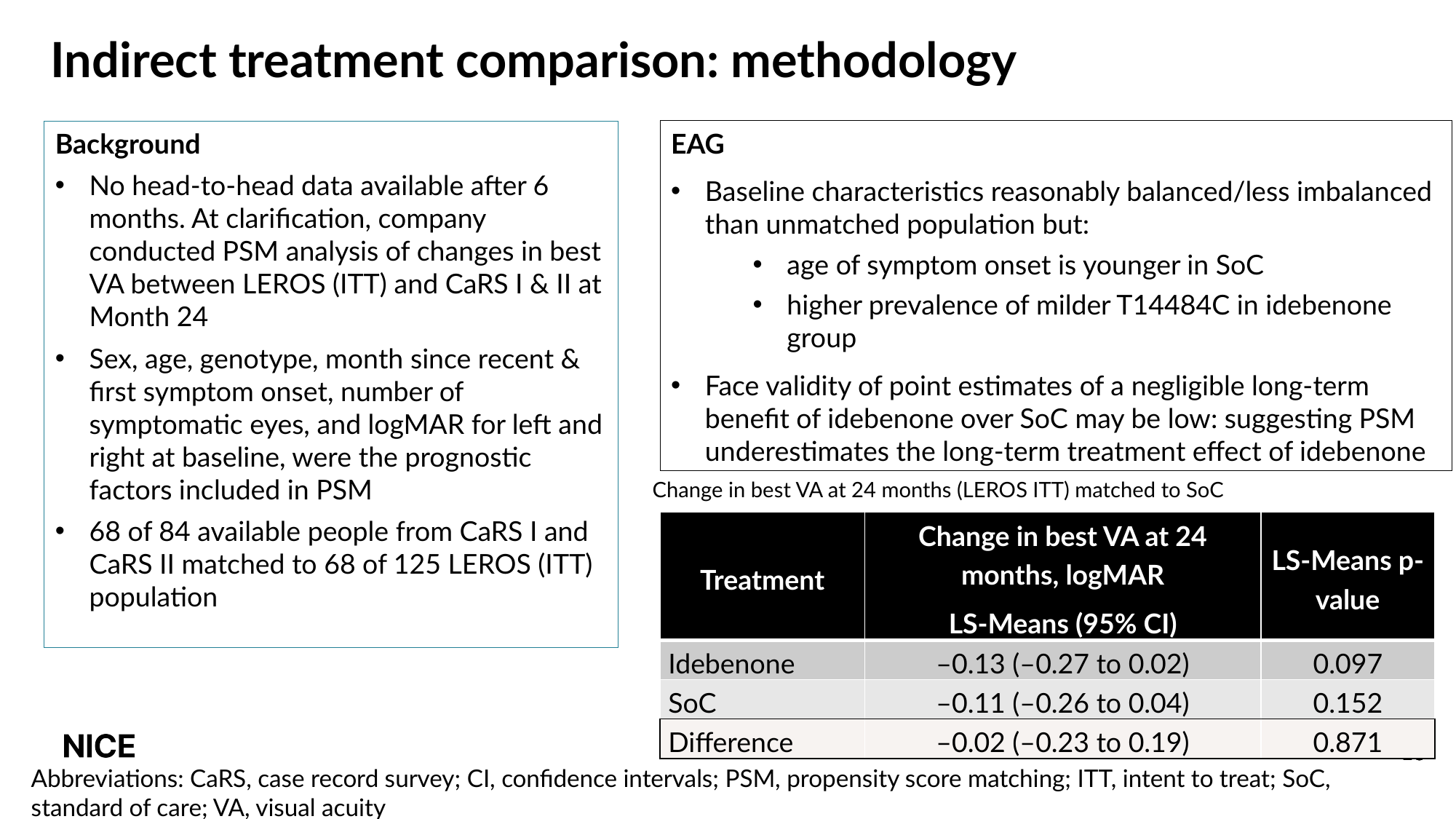

# Indirect treatment comparison: methodology
EAG
Baseline characteristics reasonably balanced/less imbalanced than unmatched population but:
age of symptom onset is younger in SoC
higher prevalence of milder T14484C in idebenone group
Face validity of point estimates of a negligible long-term benefit of idebenone over SoC may be low: suggesting PSM underestimates the long-term treatment effect of idebenone

Background
No head-to-head data available after 6 months. At clarification, company conducted PSM analysis of changes in best VA between LEROS (ITT) and CaRS I & II at Month 24
Sex, age, genotype, month since recent & first symptom onset, number of symptomatic eyes, and logMAR for left and right at baseline, were the prognostic factors included in PSM
68 of 84 available people from CaRS I and CaRS II matched to 68 of 125 LEROS (ITT) population
Change in best VA at 24 months (LEROS ITT) matched to SoC
| Treatment | Change in best VA at 24 months, logMAR LS-Means (95% CI) | LS-Means p-value |
| --- | --- | --- |
| Idebenone | –0.13 (–0.27 to 0.02) | 0.097 |
| SoC | –0.11 (–0.26 to 0.04) | 0.152 |
| Difference | –0.02 (–0.23 to 0.19) | 0.871 |
Abbreviations: CaRS, case record survey; CI, confidence intervals; PSM, propensity score matching; ITT, intent to treat; SoC, standard of care; VA, visual acuity